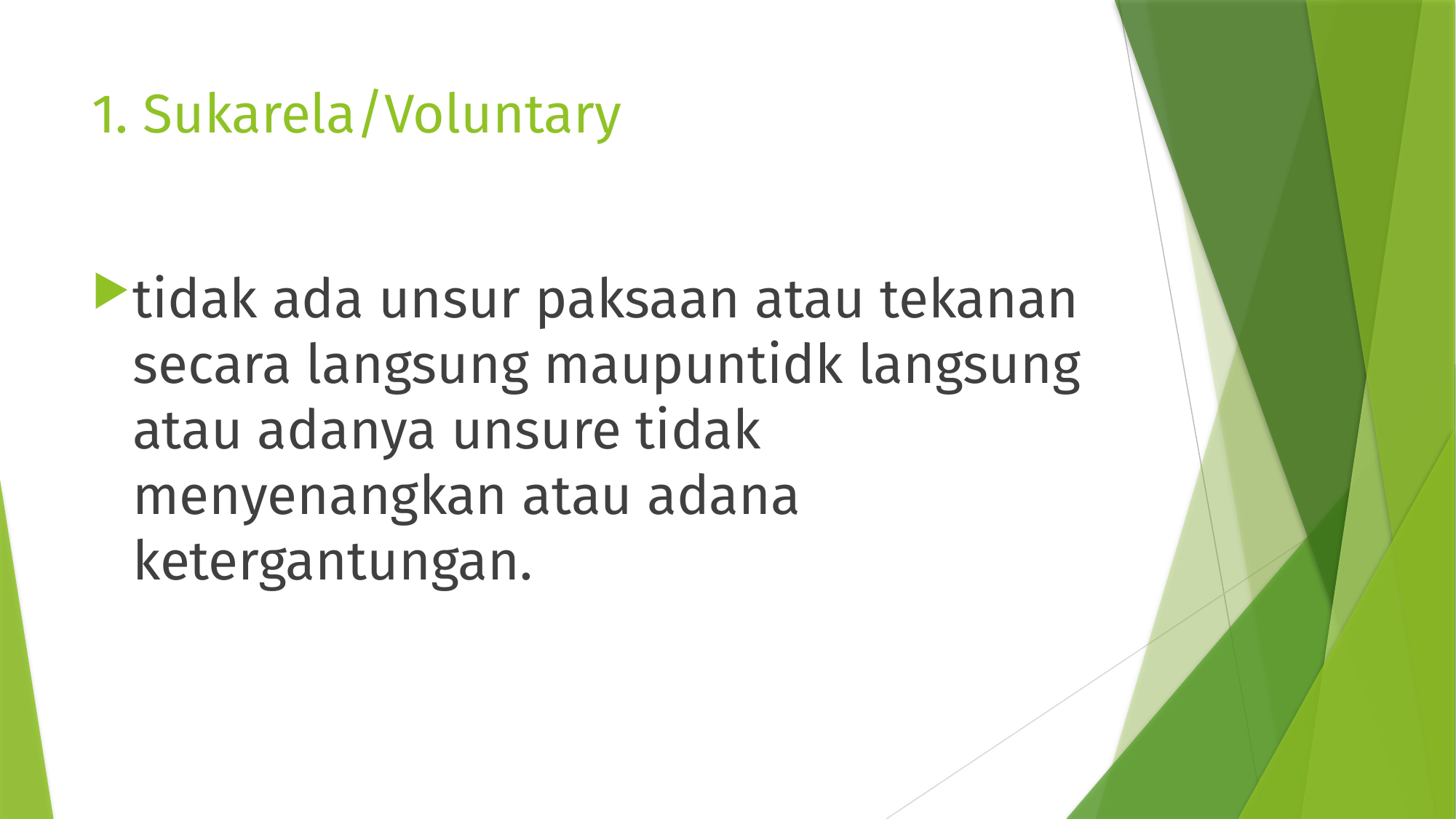

# 1. Sukarela/Voluntary
tidak ada unsur paksaan atau tekanan secara langsung maupuntidk langsung atau adanya unsure tidak menyenangkan atau adana ketergantungan.